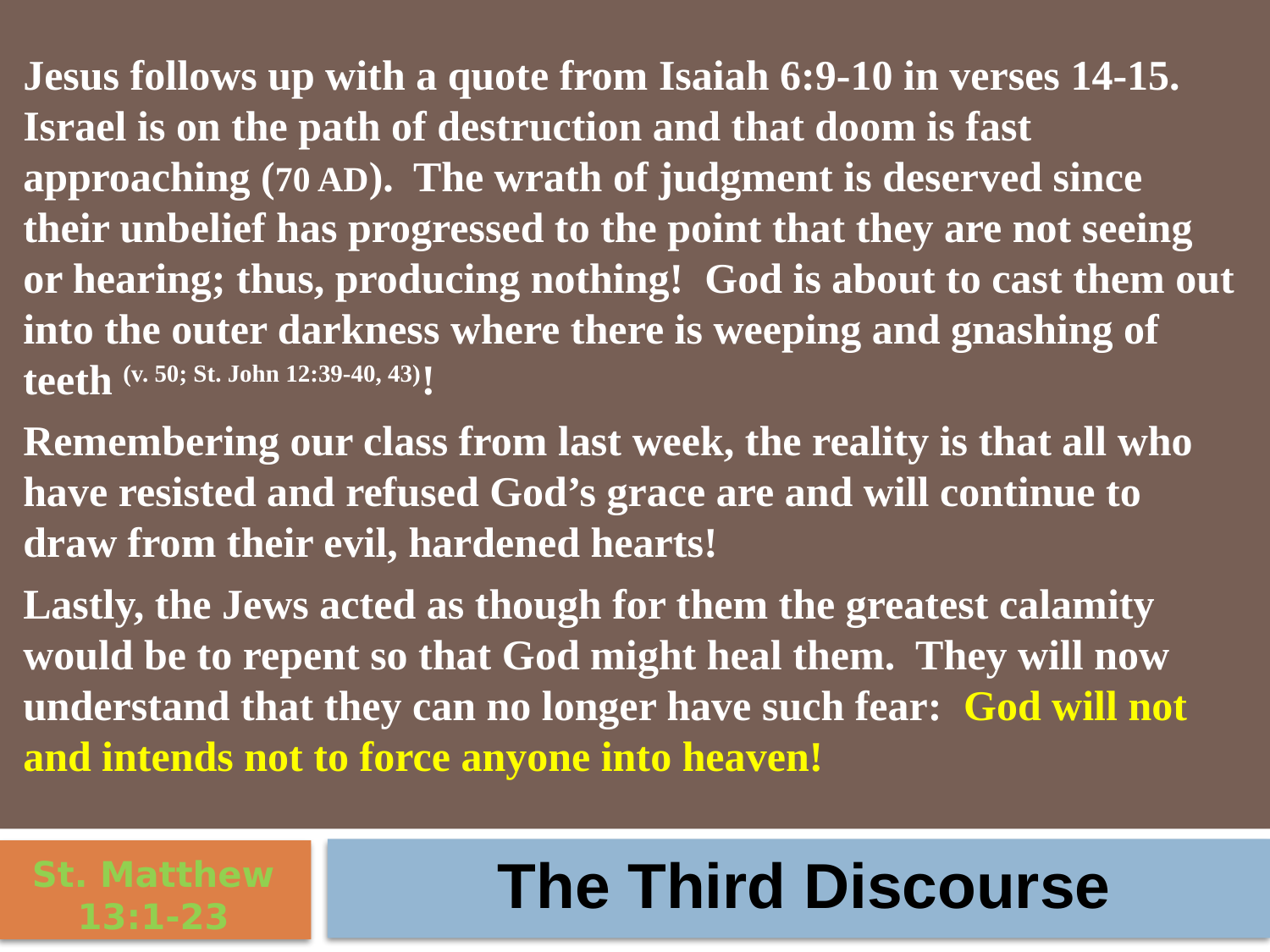

Jesus follows up with a quote from Isaiah 6:9-10 in verses 14-15.  Israel is on the path of destruction and that doom is fast approaching (70 AD).  The wrath of judgment is deserved since their unbelief has progressed to the point that they are not seeing or hearing; thus, producing nothing!  God is about to cast them out into the outer darkness where there is weeping and gnashing of teeth (v. 50; St. John 12:39-40, 43)!
Remembering our class from last week, the reality is that all who have resisted and refused God’s grace are and will continue to draw from their evil, hardened hearts!
Lastly, the Jews acted as though for them the greatest calamity would be to repent so that God might heal them.  They will now understand that they can no longer have such fear:  God will not and intends not to force anyone into heaven!
The Third Discourse
St. Matthew 13:1-23